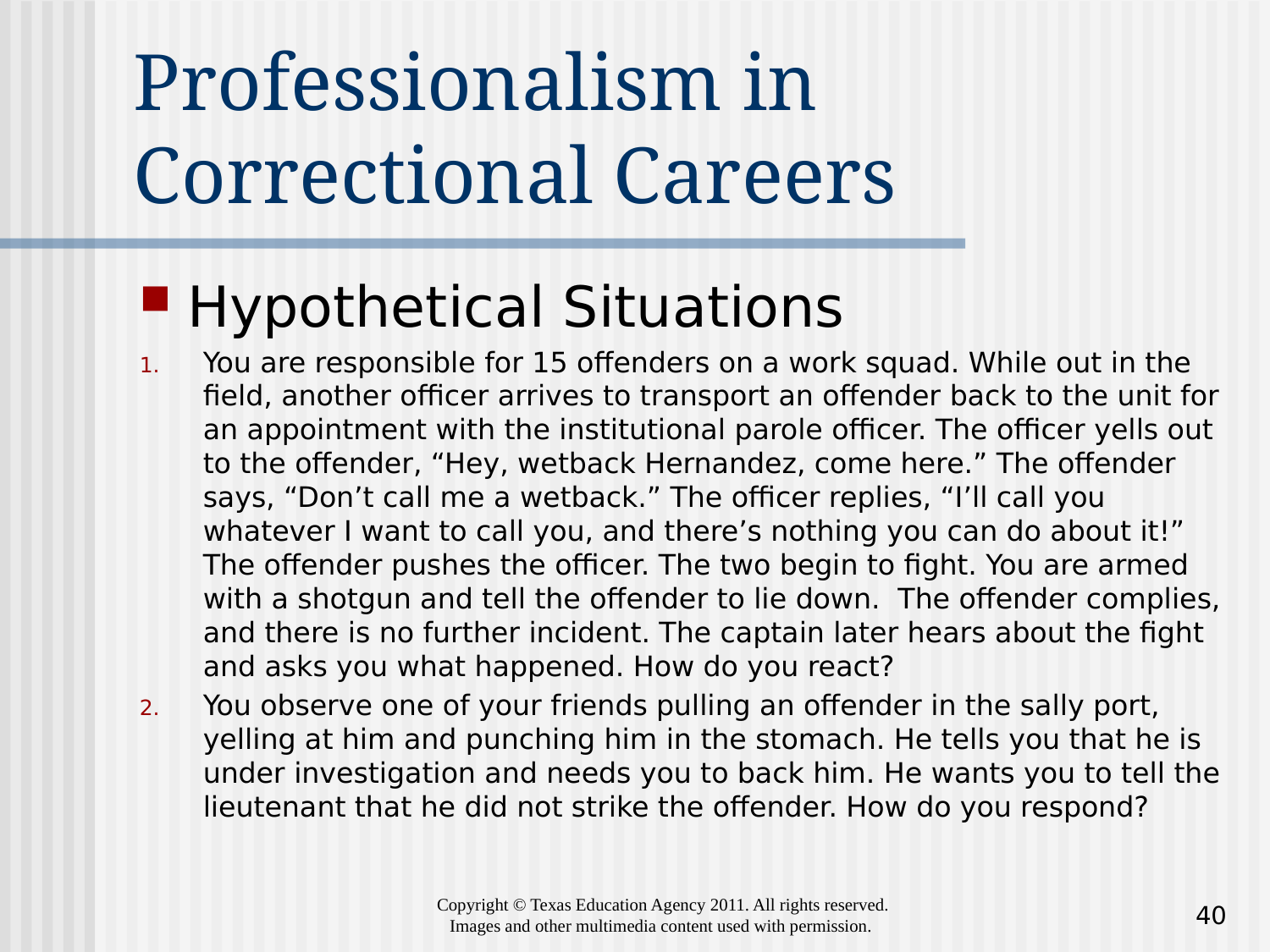

# Professionalism in Correctional Careers
Hypothetical Situations
You are responsible for 15 offenders on a work squad. While out in the field, another officer arrives to transport an offender back to the unit for an appointment with the institutional parole officer. The officer yells out to the offender, “Hey, wetback Hernandez, come here.” The offender says, “Don’t call me a wetback.” The officer replies, “I’ll call you whatever I want to call you, and there’s nothing you can do about it!”  The offender pushes the officer. The two begin to fight. You are armed with a shotgun and tell the offender to lie down.  The offender complies, and there is no further incident. The captain later hears about the fight and asks you what happened. How do you react?
You observe one of your friends pulling an offender in the sally port, yelling at him and punching him in the stomach. He tells you that he is under investigation and needs you to back him. He wants you to tell the lieutenant that he did not strike the offender. How do you respond?

40